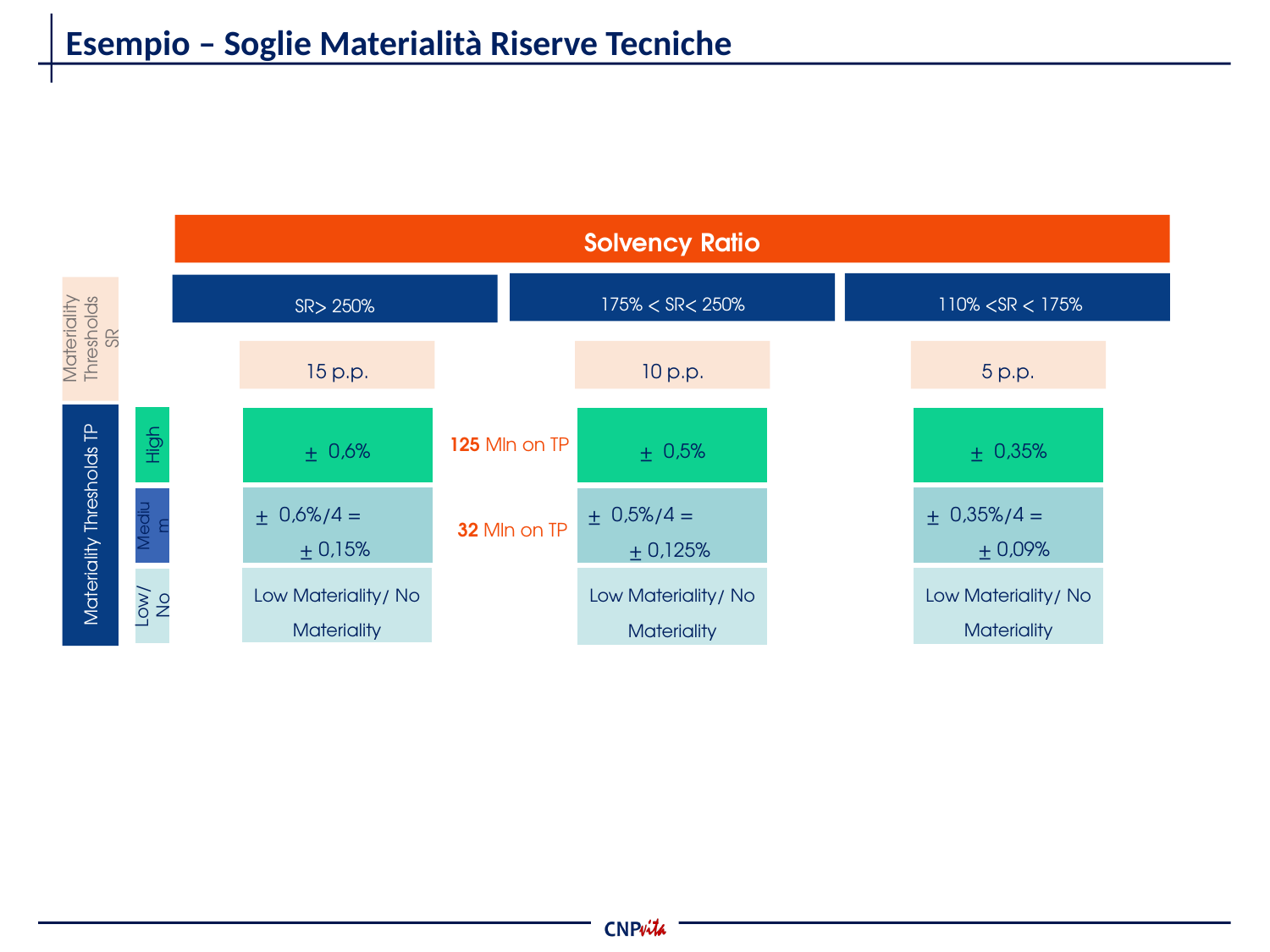

# Esempio – Soglie Materialità Riserve Tecniche
Solvency Ratio
175% < SR< 250%
 110% <SR < 175%
SR> 250%
Materiality Thresholds SR
Materiality Thresholds TP
15 p.p.
10 p.p.
5 p.p.
High
Medium
Low/No
±  0,6%
±  0,6%/4 =            ± 0,15%
Low Materiality/ No Materiality
±  0,5%
±  0,5%/4 =             ± 0,125%
Low Materiality/ No Materiality
±  0,35%
±  0,35%/4 =             ± 0,09%
Low Materiality/ No Materiality
 ±  125 Mln on TP
 ±    32 Mln on TP
41